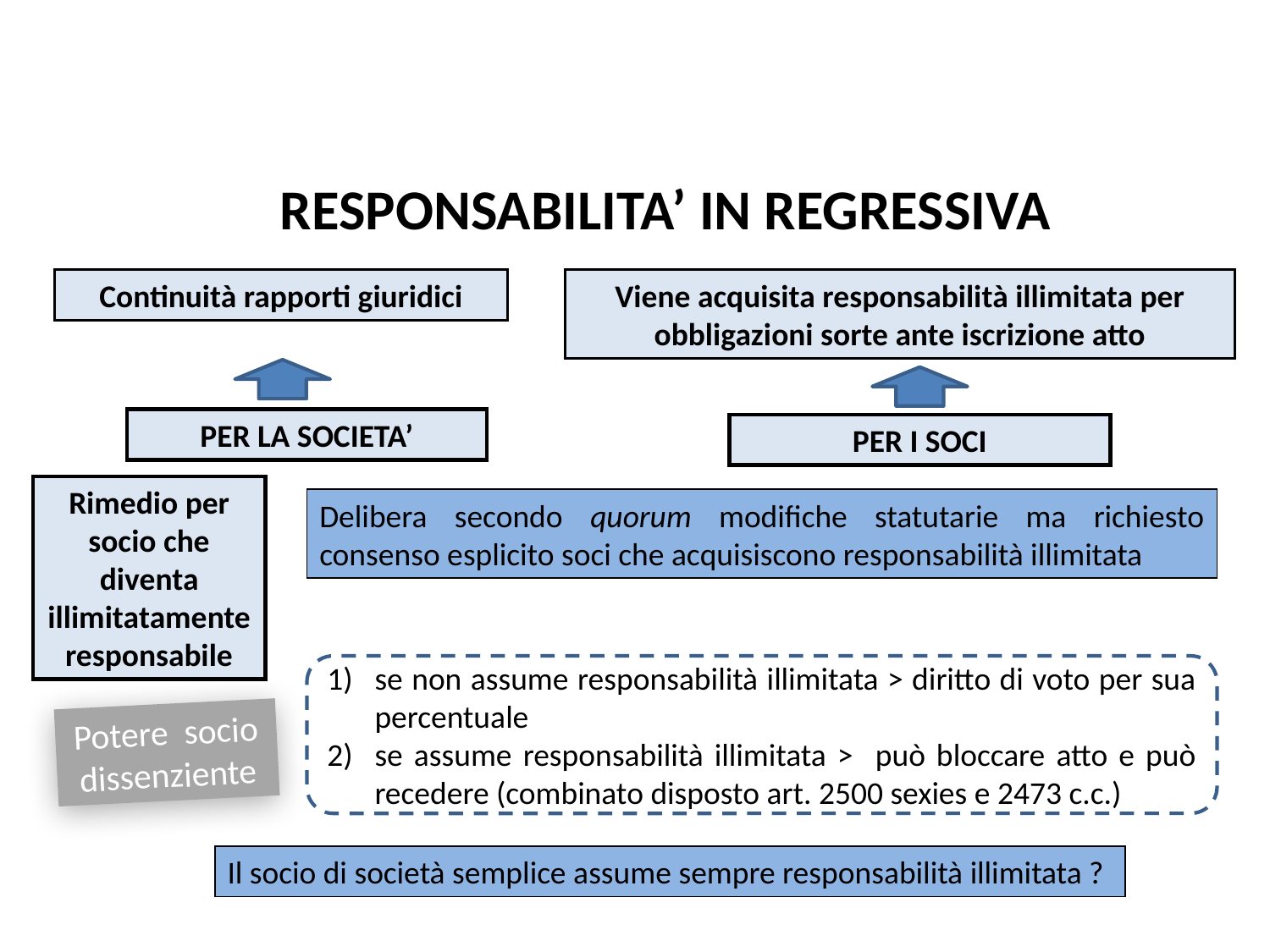

RESPONSABILITA’ IN REGRESSIVA
Continuità rapporti giuridici
Viene acquisita responsabilità illimitata per obbligazioni sorte ante iscrizione atto

PER LA SOCIETA’
PER I SOCI
Rimedio per socio che diventa illimitatamente responsabile
Delibera secondo quorum modifiche statutarie ma richiesto consenso esplicito soci che acquisiscono responsabilità illimitata
se non assume responsabilità illimitata > diritto di voto per sua percentuale
se assume responsabilità illimitata >  può bloccare atto e può recedere (combinato disposto art. 2500 sexies e 2473 c.c.)
Potere  socio dissenziente
Il socio di società semplice assume sempre responsabilità illimitata ?